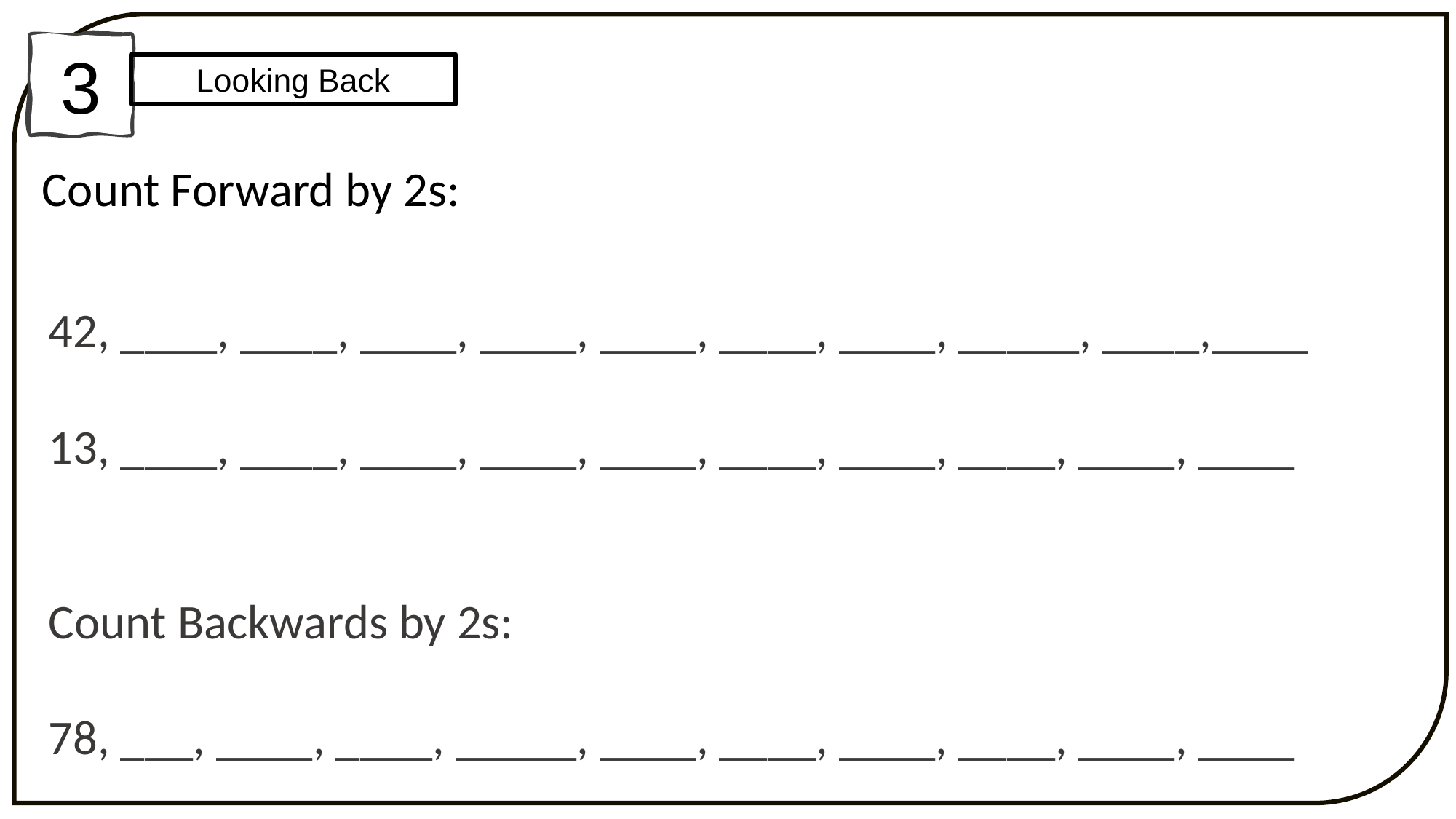

3
Looking Back
Count Forward by 2s:

42, ____, ____, ____, ____, ____, ____, ____, _____, ____,____

13, ____, ____, ____, ____, ____, ____, ____, ____, ____, ____

Count Backwards by 2s:

78, ___, ____, ____, _____, ____, ____, ____, ____, ____, ____